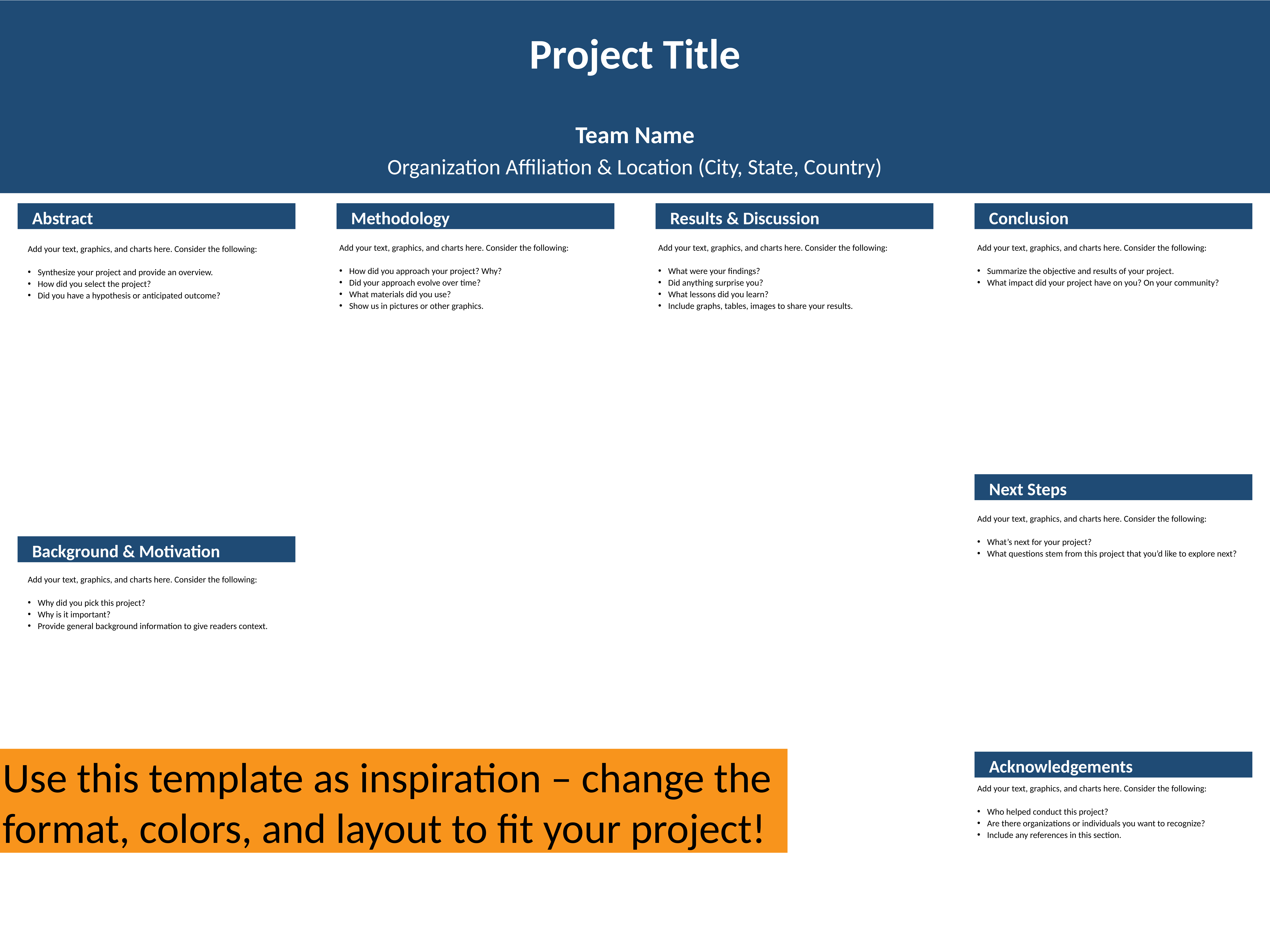

Project Title
Team Name
Organization Affiliation & Location (City, State, Country)
   Methodology
   Results & Discussion
   Conclusion
   Abstract
Add your text, graphics, and charts here. Consider the following:

How did you approach your project? Why?
Did your approach evolve over time?
What materials did you use?
Show us in pictures or other graphics.

Add your text, graphics, and charts here. Consider the following:

What were your findings?
Did anything surprise you?
What lessons did you learn?
Include graphs, tables, images to share your results.
Add your text, graphics, and charts here. Consider the following:

Summarize the objective and results of your project.
What impact did your project have on you? On your community?

Add your text, graphics, and charts here. Consider the following:

Synthesize your project and provide an overview.
How did you select the project?
Did you have a hypothesis or anticipated outcome?
   Next Steps
Add your text, graphics, and charts here. Consider the following:

What’s next for your project?
What questions stem from this project that you’d like to explore next?

   Background & Motivation
Add your text, graphics, and charts here. Consider the following:

Why did you pick this project?
Why is it important?
Provide general background information to give readers context.
Use this template as inspiration – change the format, colors, and layout to fit your project!
   Acknowledgements
Add your text, graphics, and charts here. Consider the following:

Who helped conduct this project?
Are there organizations or individuals you want to recognize?
Include any references in this section.